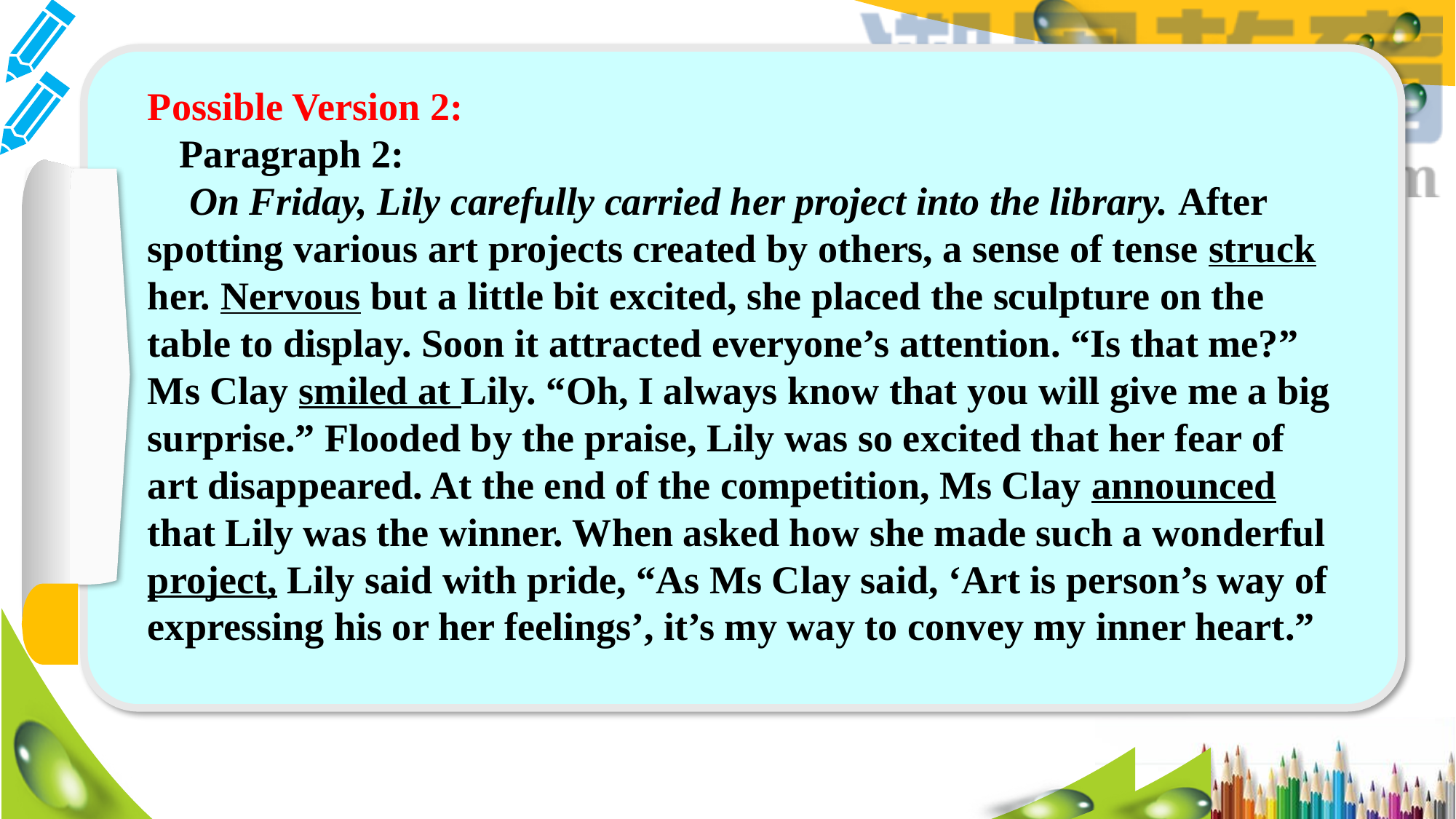

Possible Version 2:
Paragraph 2:
 On Friday, Lily carefully carried her project into the library. After spotting various art projects created by others, a sense of tense struck her. Nervous but a little bit excited, she placed the sculpture on the table to display. Soon it attracted everyone’s attention. “Is that me?” Ms Clay smiled at Lily. “Oh, I always know that you will give me a big surprise.” Flooded by the praise, Lily was so excited that her fear of art disappeared. At the end of the competition, Ms Clay announced that Lily was the winner. When asked how she made such a wonderful project, Lily said with pride, “As Ms Clay said, ‘Art is person’s way of expressing his or her feelings’, it’s my way to convey my inner heart.”

#